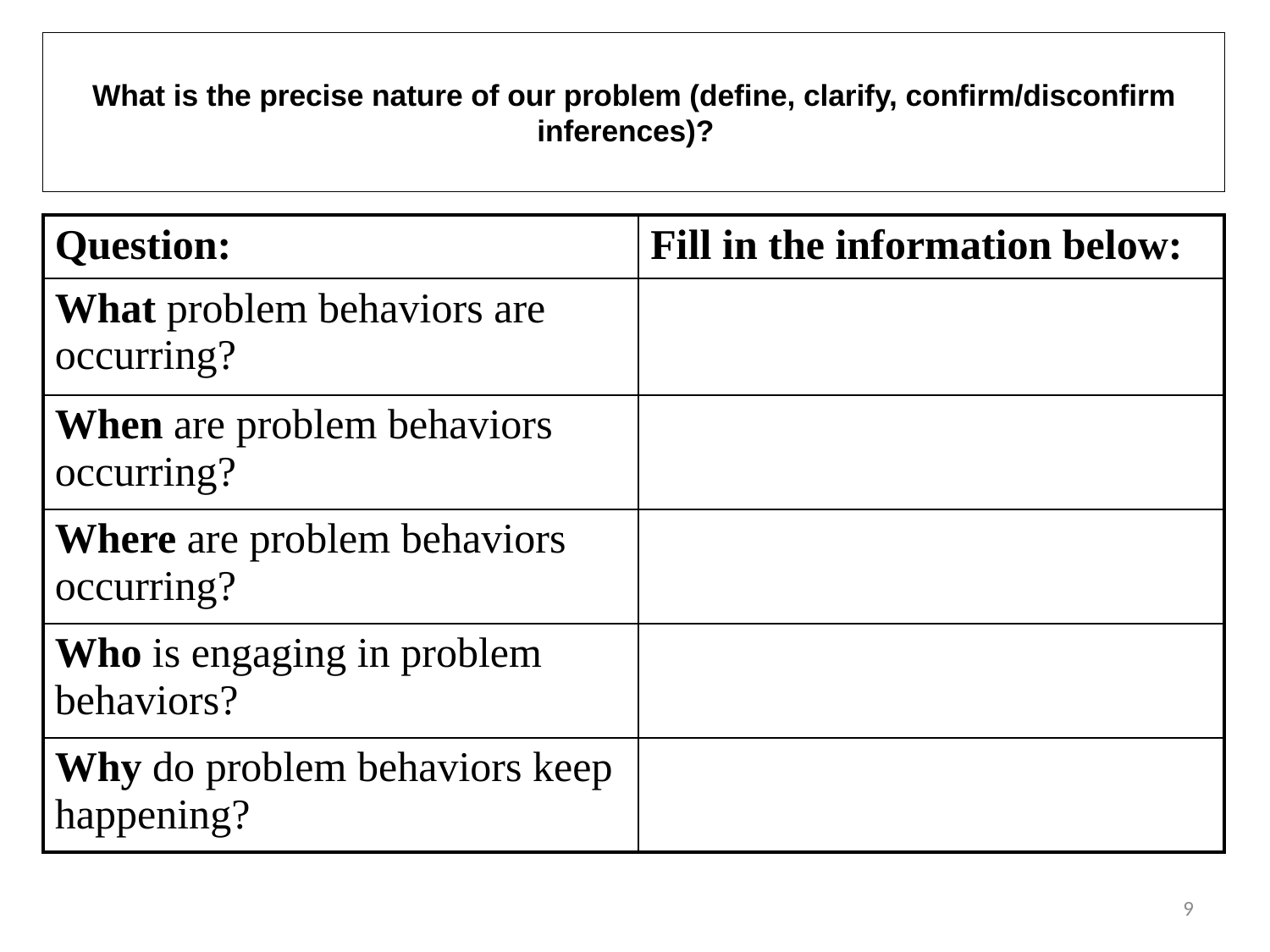

# What is the precise nature of our problem (define, clarify, confirm/disconfirm inferences)?
| Question: | Fill in the information below: |
| --- | --- |
| What problem behaviors are occurring? |  |
| When are problem behaviors occurring? |  |
| Where are problem behaviors occurring? |  |
| Who is engaging in problem behaviors? |  |
| Why do problem behaviors keep happening? |  |
9